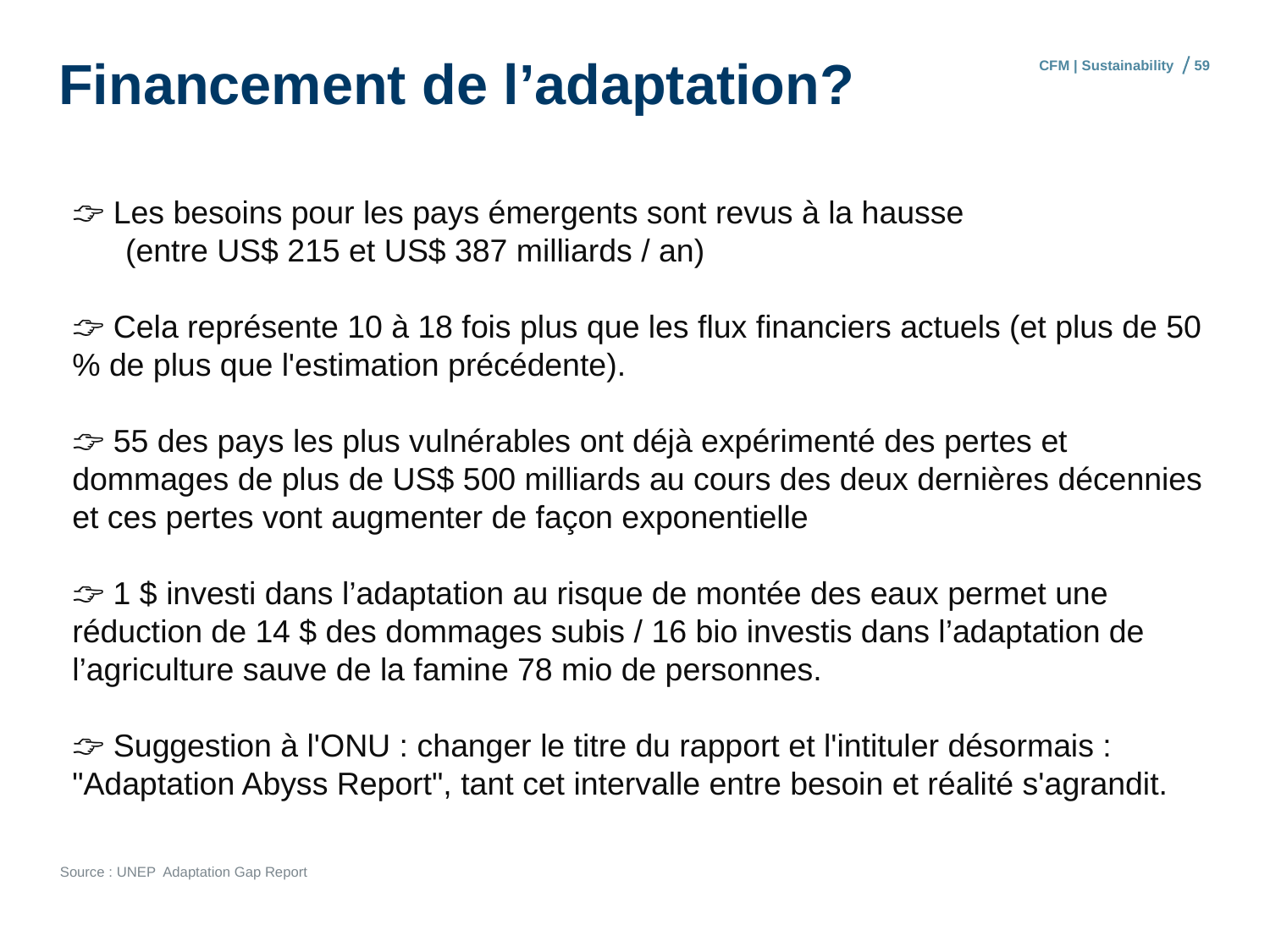

# Financement de l’adaptation?
CFM | Sustainability
59

👉 Les besoins pour les pays émergents sont revus à la hausse
      (entre US$ 215 et US$ 387 milliards / an)

👉 Cela représente 10 à 18 fois plus que les flux financiers actuels (et plus de 50 % de plus que l'estimation précédente).
👉 55 des pays les plus vulnérables ont déjà expérimenté des pertes et dommages de plus de US$ 500 milliards au cours des deux dernières décennies et ces pertes vont augmenter de façon exponentielle
👉 1 $ investi dans l’adaptation au risque de montée des eaux permet une réduction de 14 $ des dommages subis / 16 bio investis dans l’adaptation de l’agriculture sauve de la famine 78 mio de personnes.

👉 Suggestion à l'ONU : changer le titre du rapport et l'intituler désormais : "Adaptation Abyss Report", tant cet intervalle entre besoin et réalité s'agrandit.
Source : UNEP  Adaptation Gap Report